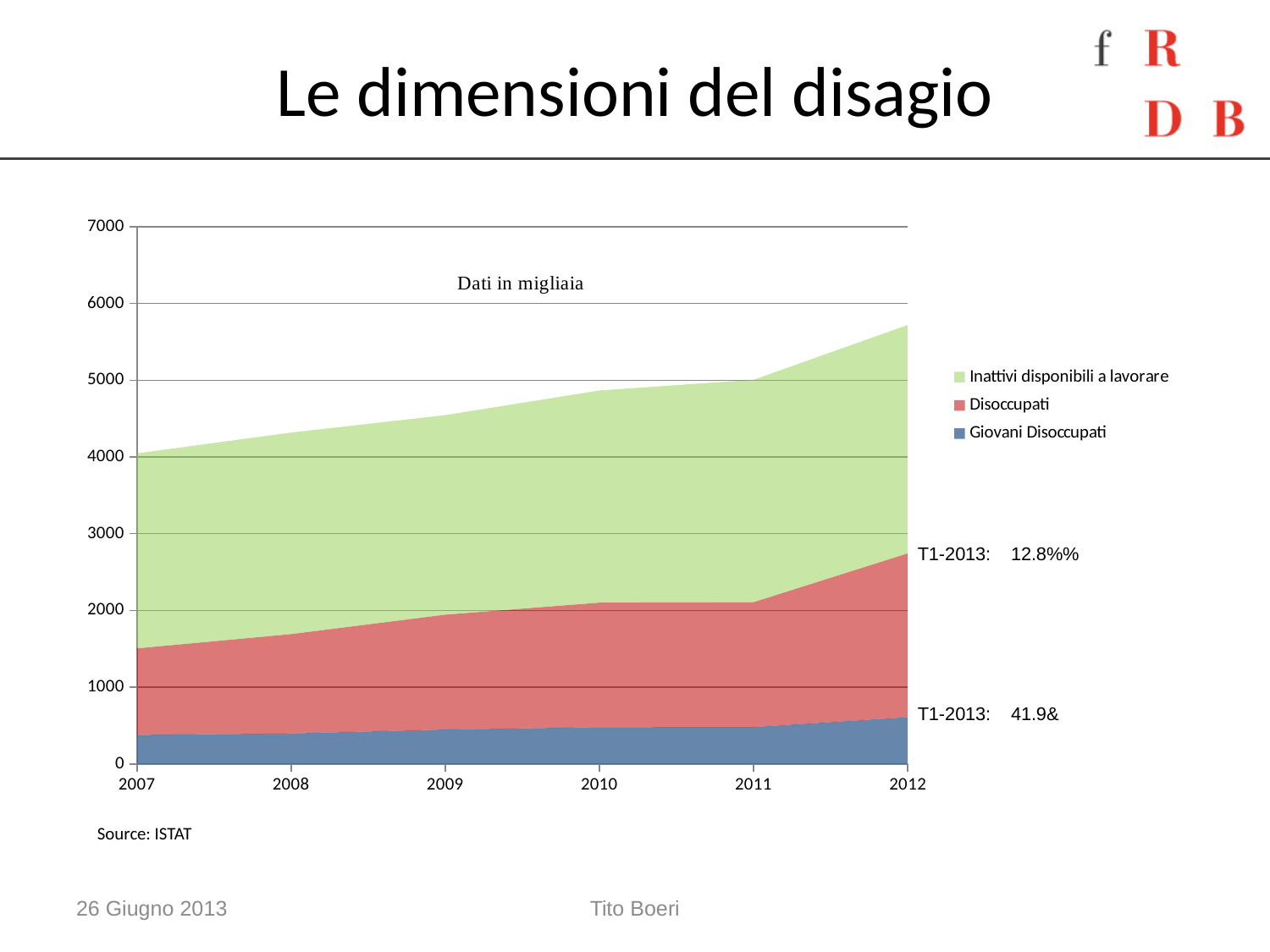

# Le dimensioni del disagio

### Chart

| Category | Giovani Disoccupati | Disoccupati | Inattivi disponibili a lavorare |
|---|---|---|---|
| 2007 | 380.0 | 1126.0 | 2541.0 |
| 2008 | 399.0 | 1293.0 | 2626.0 |
| 2009 | 450.0 | 1495.0 | 2600.0 |
| 2010 | 480.0 | 1622.0 | 2764.0 |
| 2011 | 482.0 | 1626.0 | 2897.0 |
| 2012 | 610.0 | 2134.0 | 2975.0 |
T1-2013:    12.8%%
T1-2013:    41.9&
Source: ISTAT

26 Giugno 2013
Tito Boeri